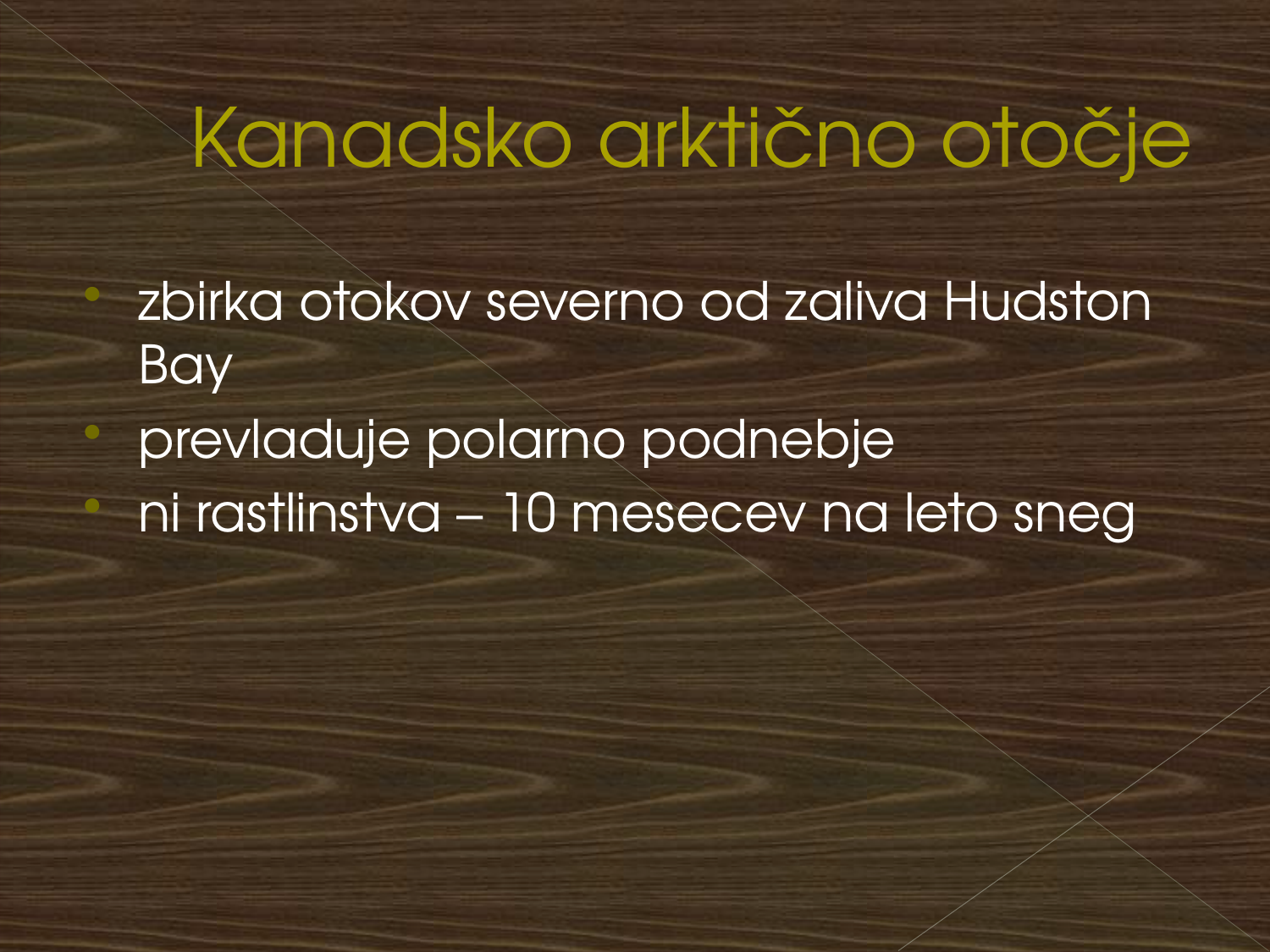

# Kanadsko arktično otočje
zbirka otokov severno od zaliva Hudston Bay
prevladuje polarno podnebje
ni rastlinstva – 10 mesecev na leto sneg